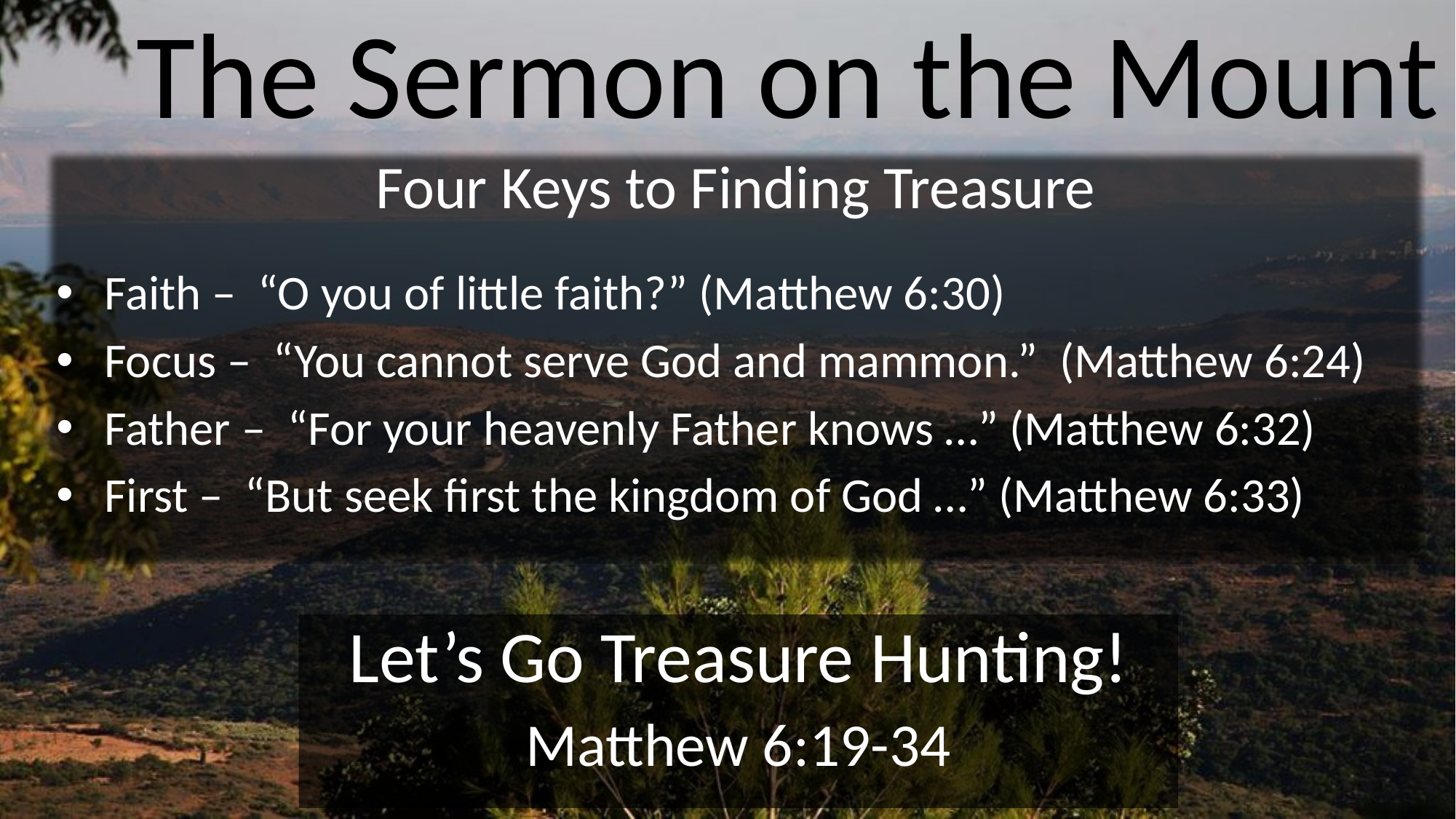

# The Sermon on the Mount
Life Changing Attitudes
Matthew 5:1-16
Four Keys to Finding Treasure

Faith –  “O you of little faith?” (Matthew 6:30)
Focus –  “You cannot serve God and mammon.”  (Matthew 6:24)
Father –  “For your heavenly Father knows …” (Matthew 6:32)
First –  “But seek first the kingdom of God …” (Matthew 6:33)
Let’s Go Treasure Hunting!
Matthew 6:19-34